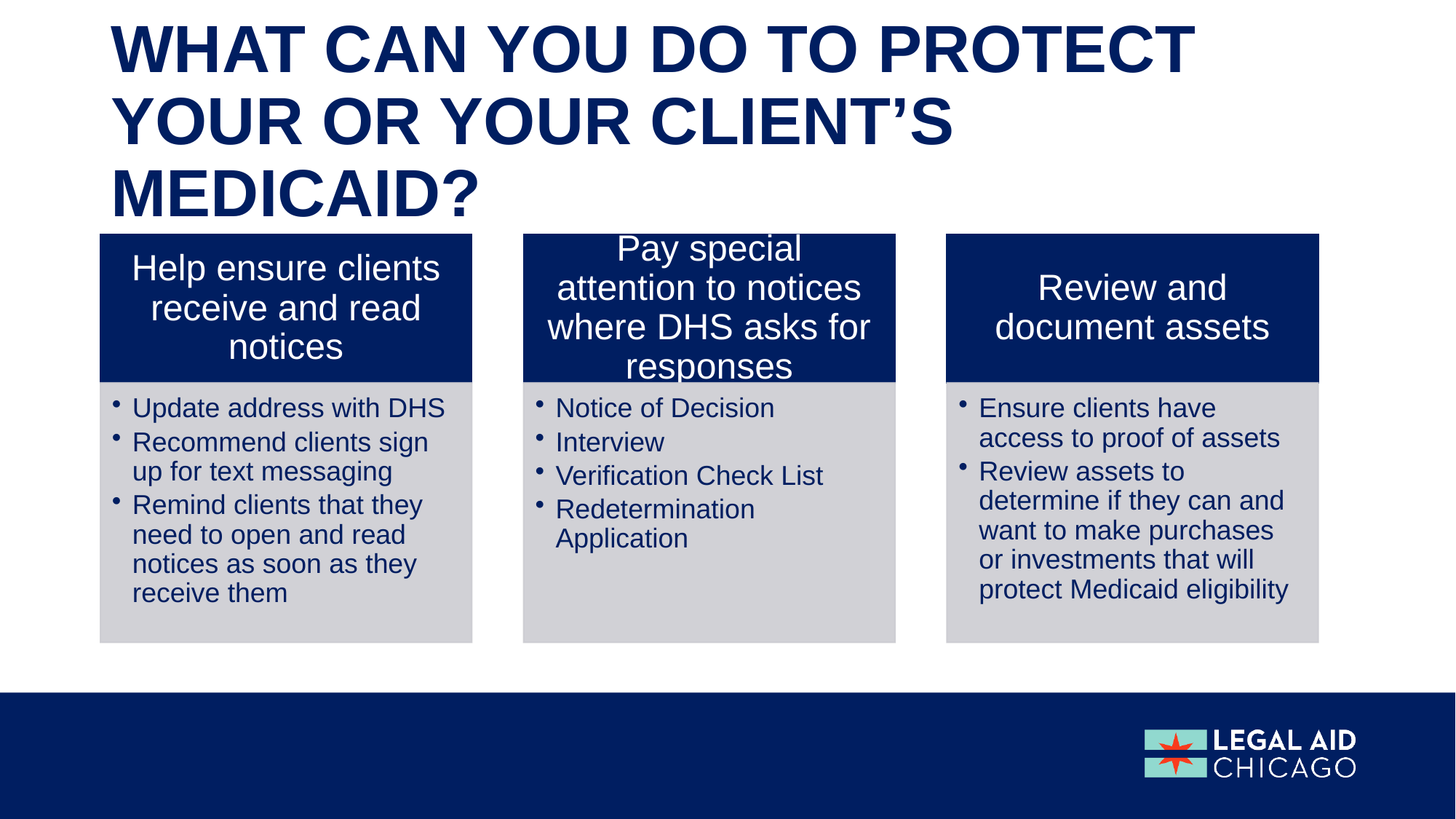

# What can you do to protect your or your client’s Medicaid?
Help ensure clients receive and read notices
Update address with DHS
Recommend clients sign up for text messaging
Remind clients that they need to open and read notices as soon as they receive them
Pay special attention to notices where DHS asks for responses
Notice of Decision
Interview
Verification Check List
Redetermination Application
Review and document assets
Ensure clients have access to proof of assets
Review assets to determine if they can and want to make purchases or investments that will protect Medicaid eligibility